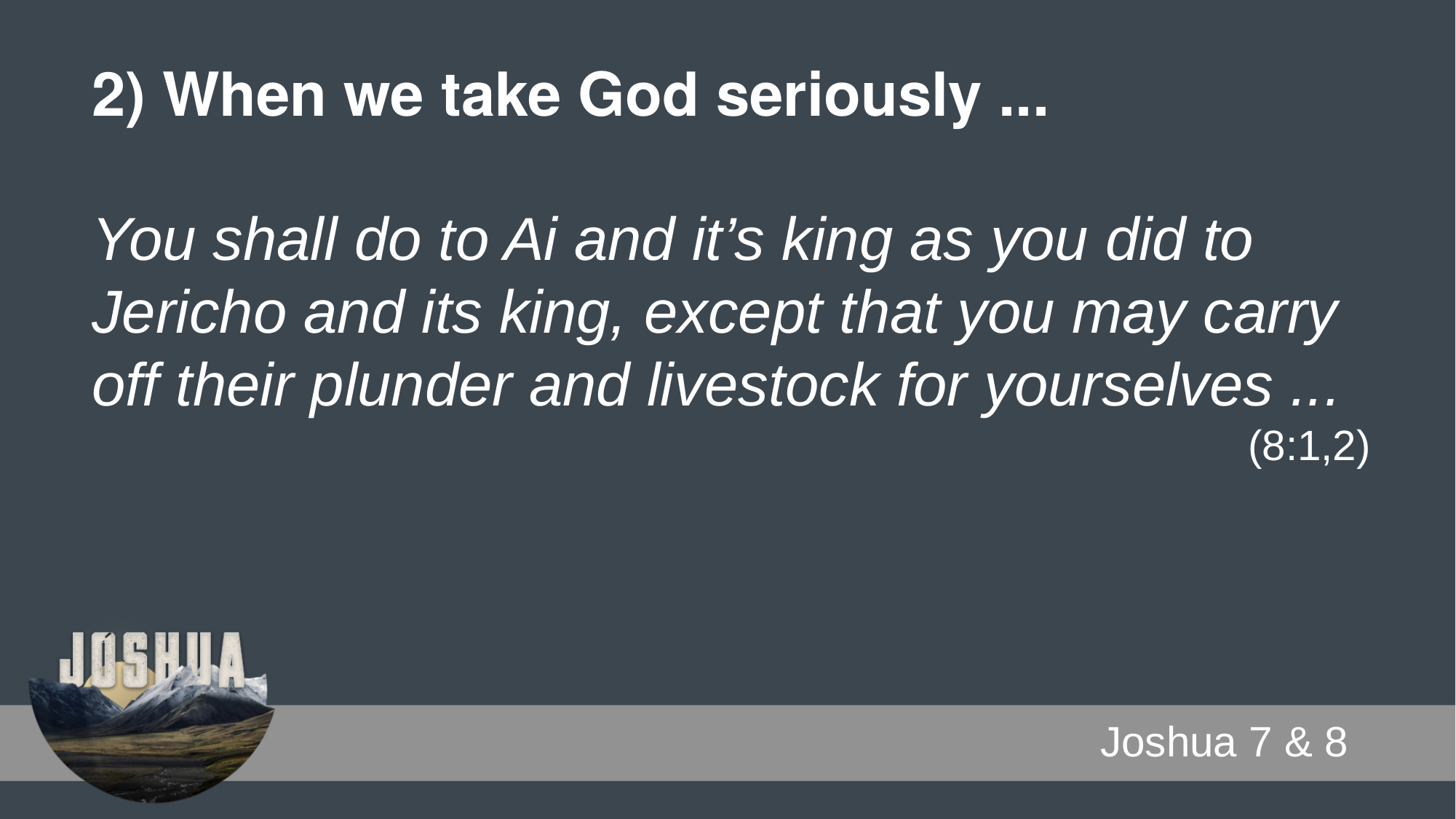

2) When we take God seriously ...
You shall do to Ai and it’s king as you did to Jericho and its king, except that you may carry off their plunder and livestock for yourselves ...
(8:1,2)
Joshua 7 & 8